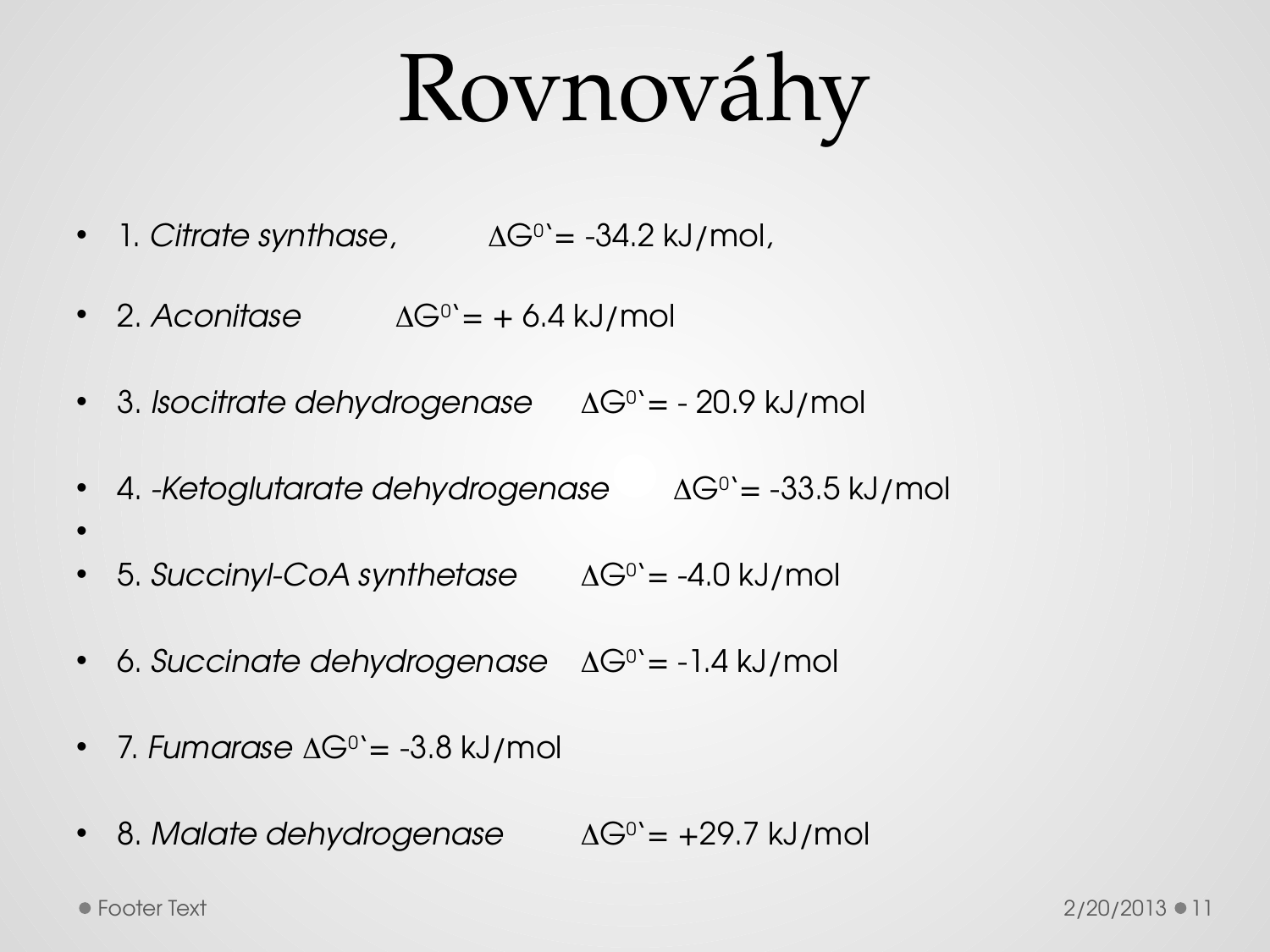

# Rovnováhy

1. Citrate synthase,				ΔG0‘= -34.2 kJ/mol,
2. Aconitase 				ΔG0‘= + 6.4 kJ/mol

3. Isocitrate dehydrogenase		ΔG0‘= - 20.9 kJ/mol

4. -Ketoglutarate dehydrogenase		ΔG0‘= -33.5 kJ/mol

5. Succinyl-CoA synthetase		ΔG0‘= -4.0 kJ/mol

6. Succinate dehydrogenase		ΔG0‘= -1.4 kJ/mol

7. Fumarase 				ΔG0‘= -3.8 kJ/mol

8. Malate dehydrogenase			ΔG0‘= +29.7 kJ/mol

Footer Text
2/20/2013
11